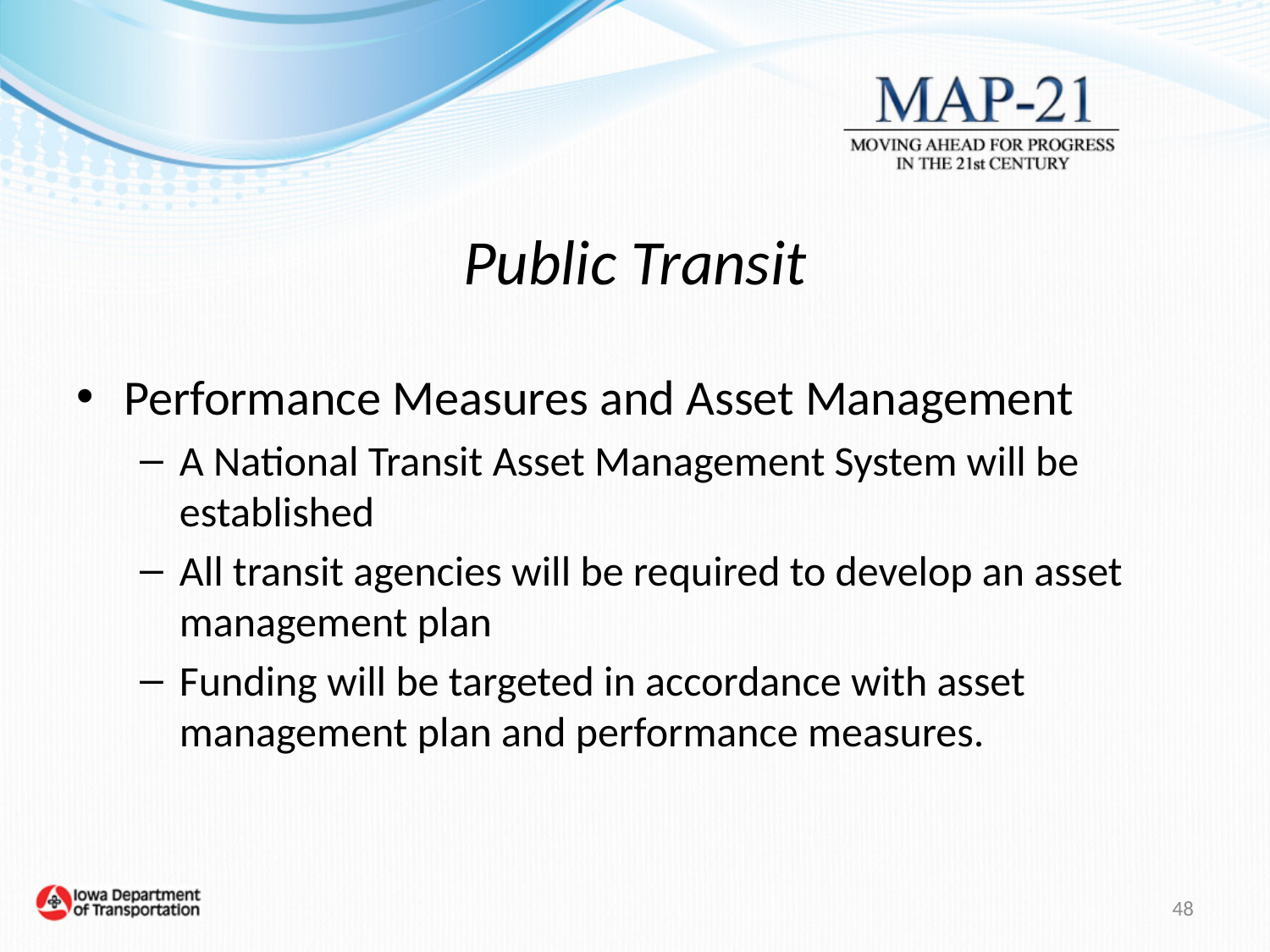

# Public Transit
Performance Measures and Asset Management
A National Transit Asset Management System will be established
All transit agencies will be required to develop an asset management plan
Funding will be targeted in accordance with asset management plan and performance measures.
48